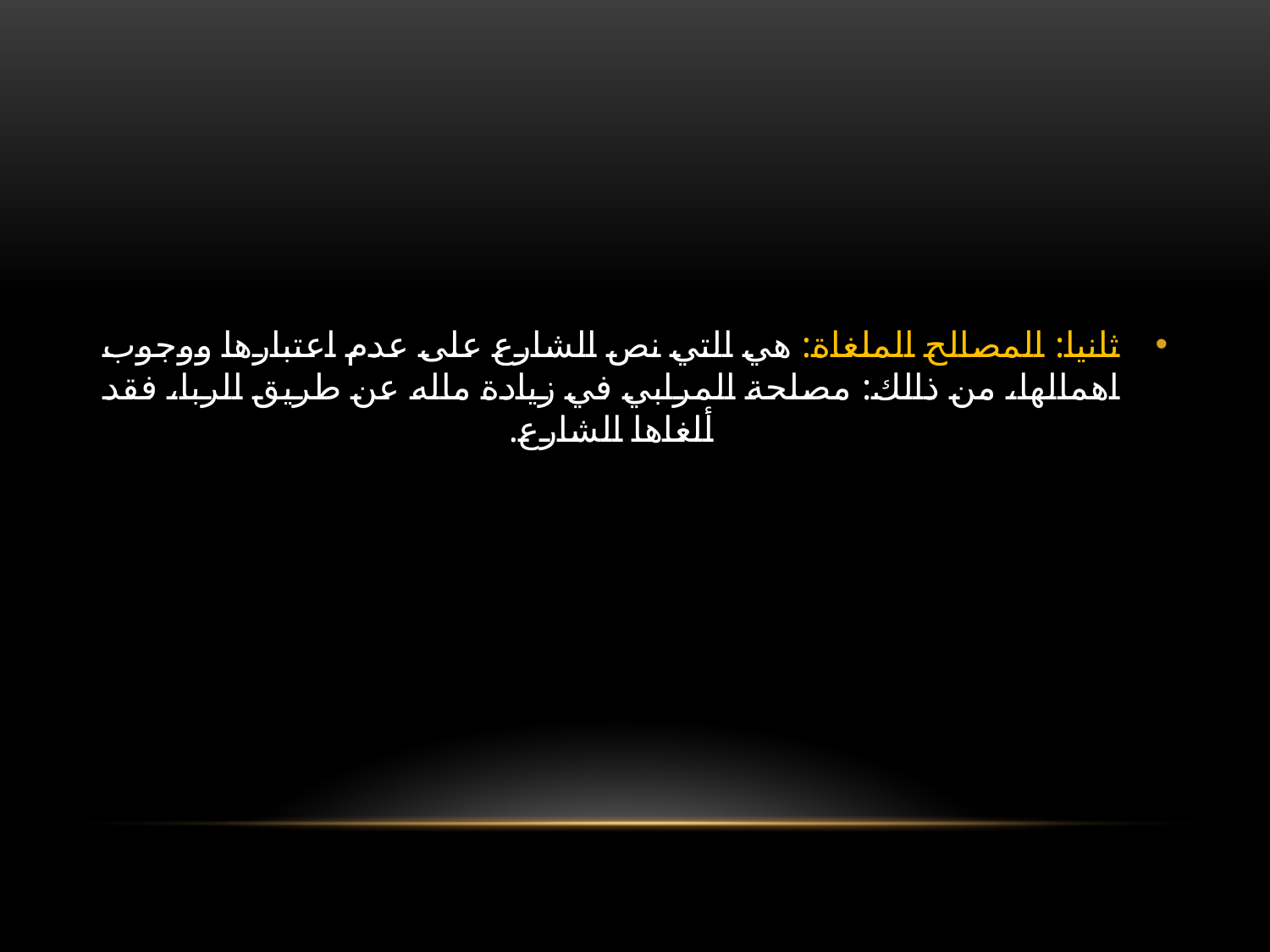

#
ثانيا: المصالح الملغاة: هي التي نص الشارع على عدم اعتبارها ووجوب اهمالها، من ذالك: مصلحة المرابي في زيادة ماله عن طريق الربا، فقد ألغاها الشارع.